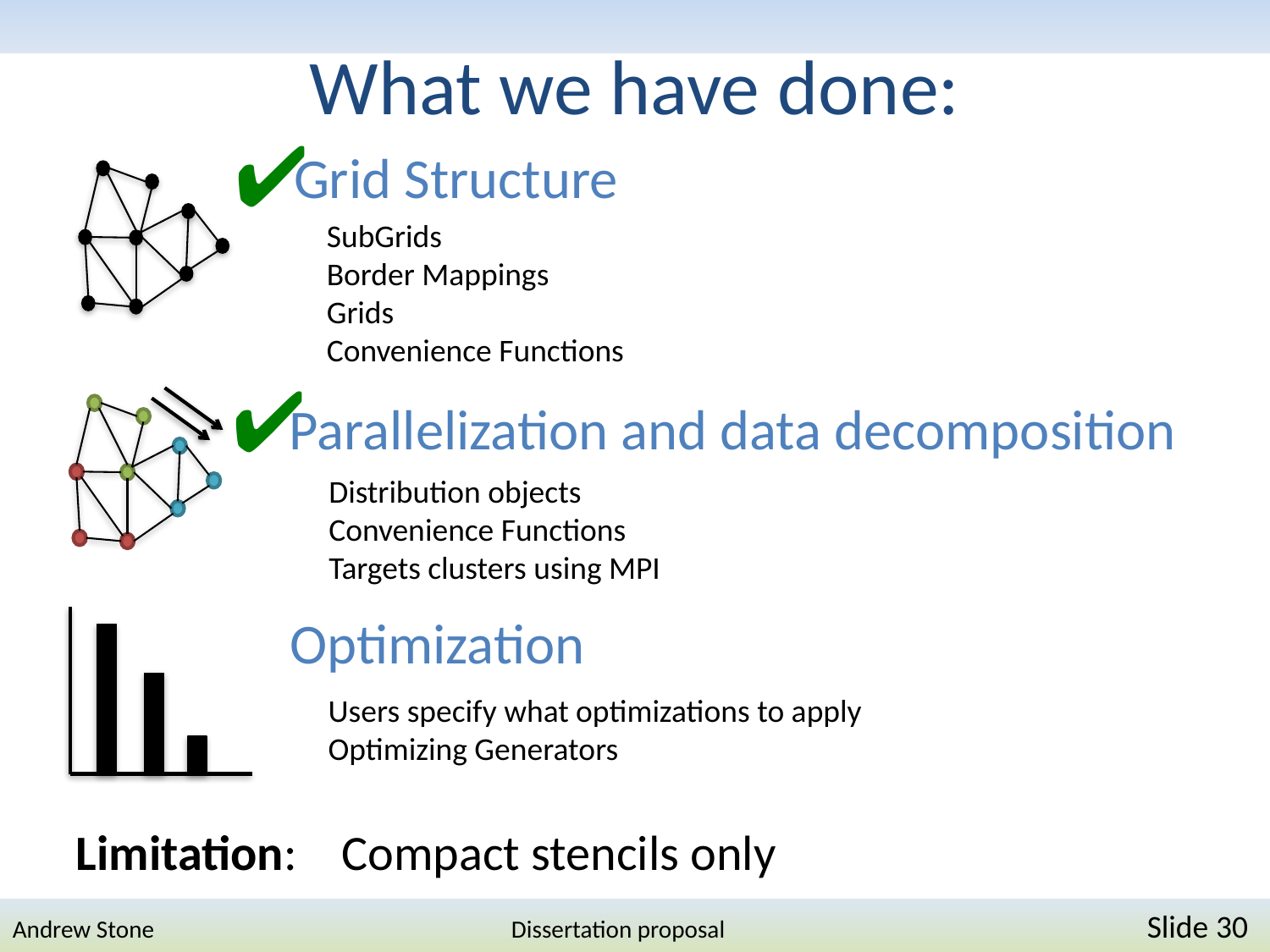

# What we have done:
Grid Structure
✔

SubGrids
Border Mappings
Grids
Convenience Functions
✔
Parallelization and data decomposition

Distribution objects
Convenience Functions
Targets clusters using MPI
Optimization

Users specify what optimizations to apply
Optimizing Generators
Limitation:    Compact stencils only
Andrew Stone                                                                 Dissertation proposal	Slide 30